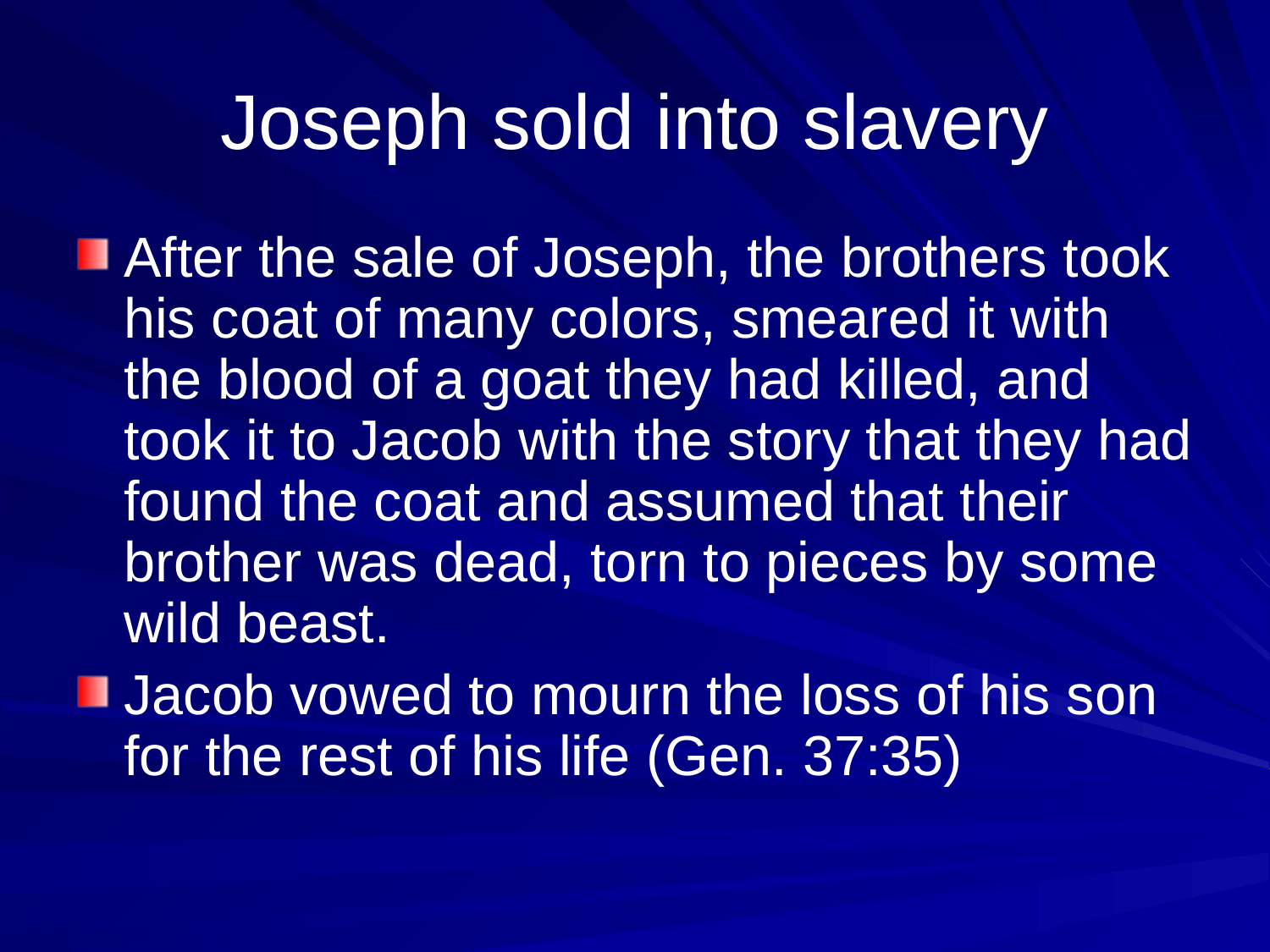

# Joseph sold into slavery
After the sale of Joseph, the brothers took his coat of many colors, smeared it with the blood of a goat they had killed, and took it to Jacob with the story that they had found the coat and assumed that their brother was dead, torn to pieces by some wild beast.
Jacob vowed to mourn the loss of his son for the rest of his life (Gen. 37:35)